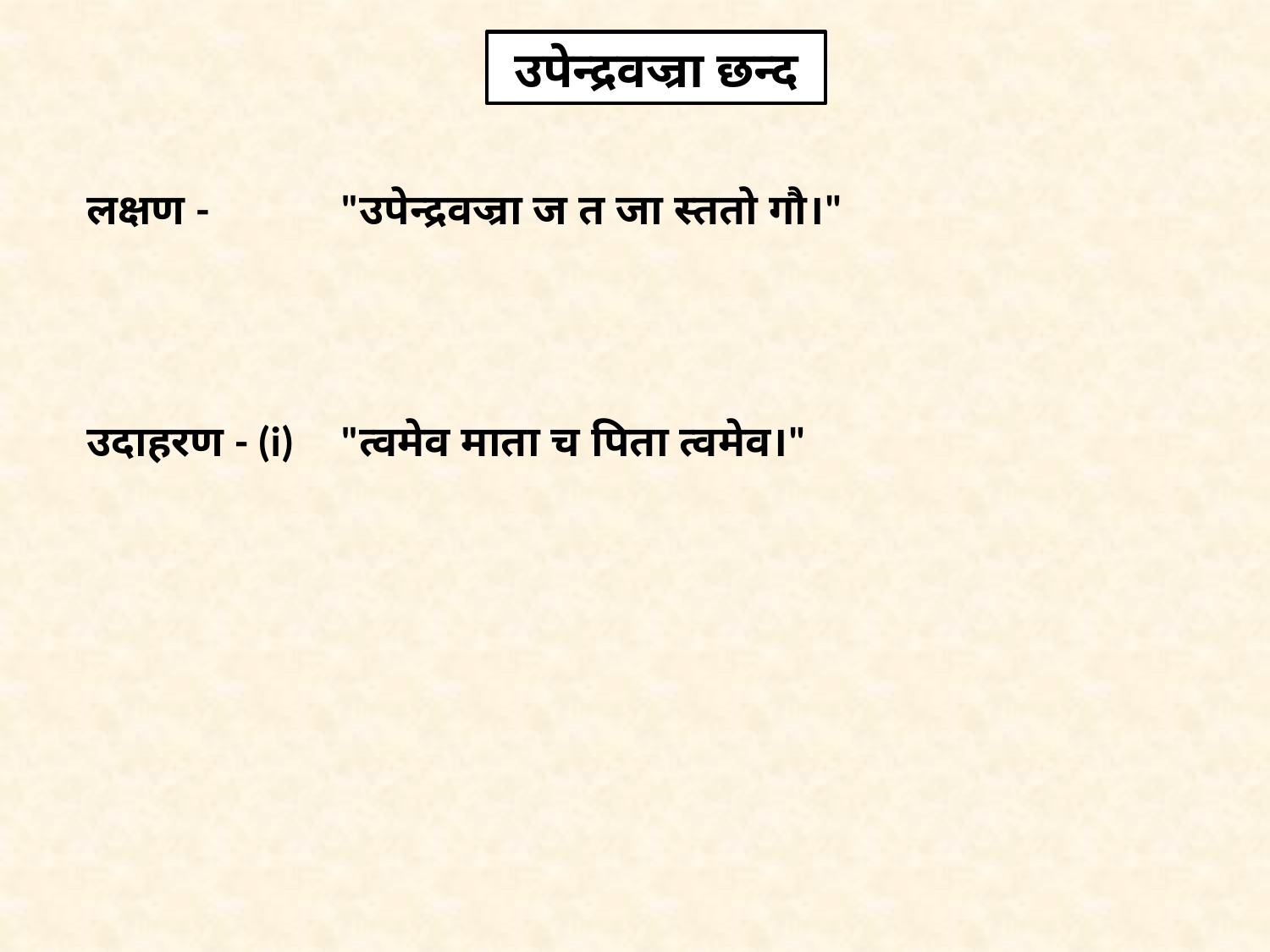

उपेन्द्रवज्रा छन्द
लक्षण - 	"उपेन्द्रवज्रा ज त जा स्ततो गौ।"

उदाहरण - (i)	"त्वमेव माता च पिता त्वमेव।"